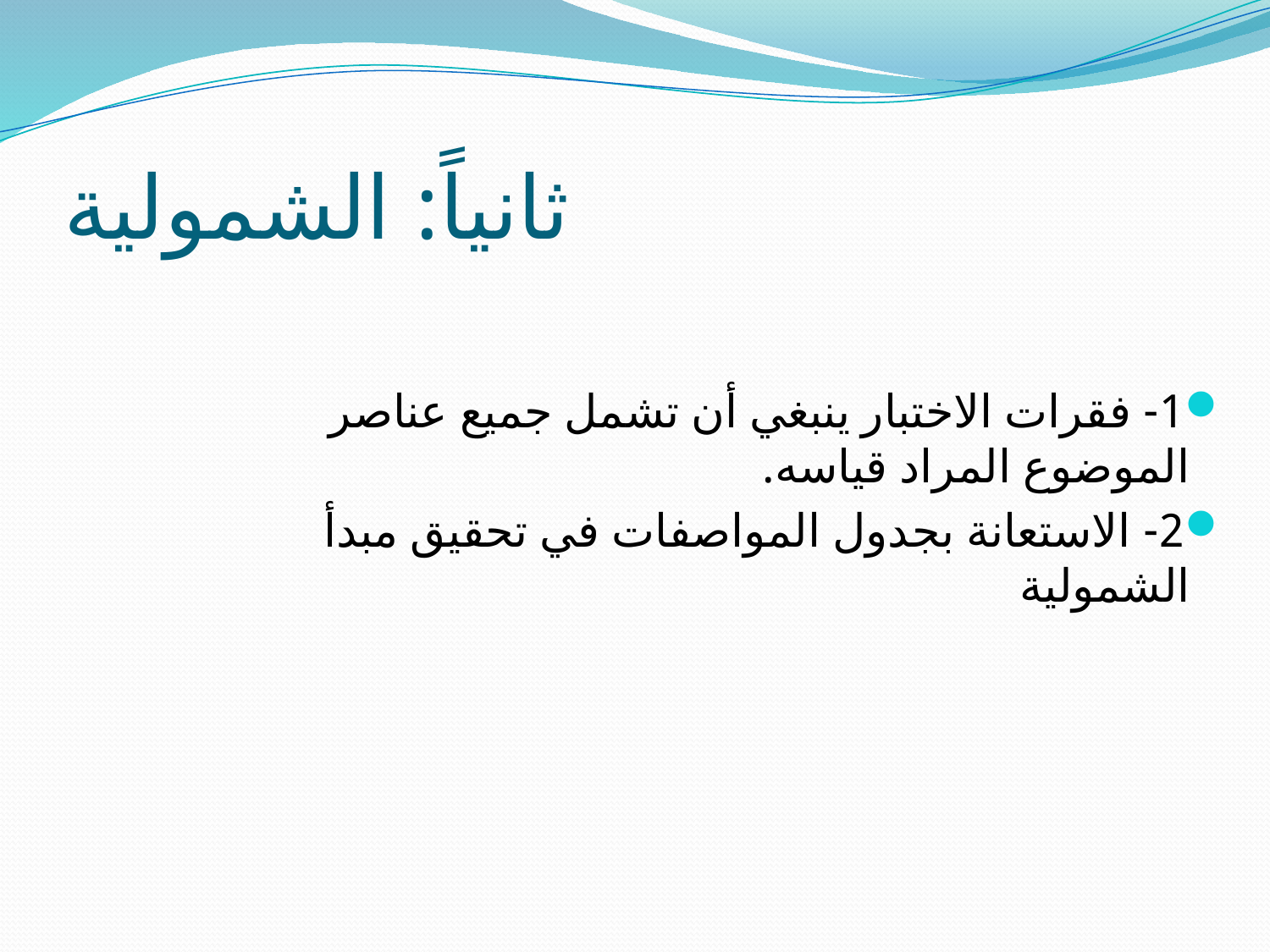

# ثانياً: الشمولية
1- فقرات الاختبار ينبغي أن تشمل جميع عناصر الموضوع المراد قياسه.
2- الاستعانة بجدول المواصفات في تحقيق مبدأ الشمولية